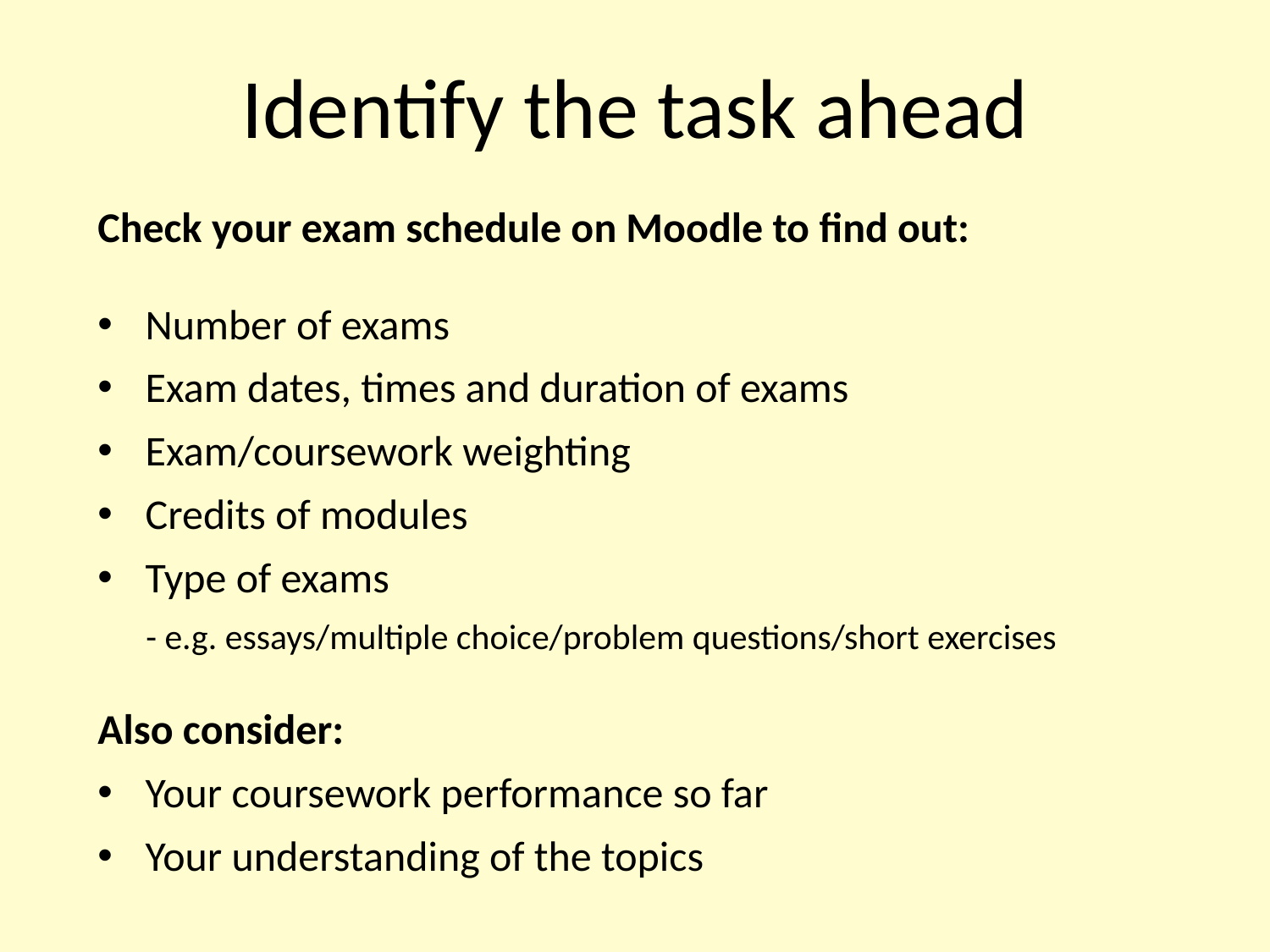

# Identify the task ahead
Check your exam schedule on Moodle to find out:

Number of exams
Exam dates, times and duration of exams
Exam/coursework weighting
Credits of modules
Type of exams
      - e.g. essays/multiple choice/problem questions/short exercises

Also consider:
Your coursework performance so far
Your understanding of the topics